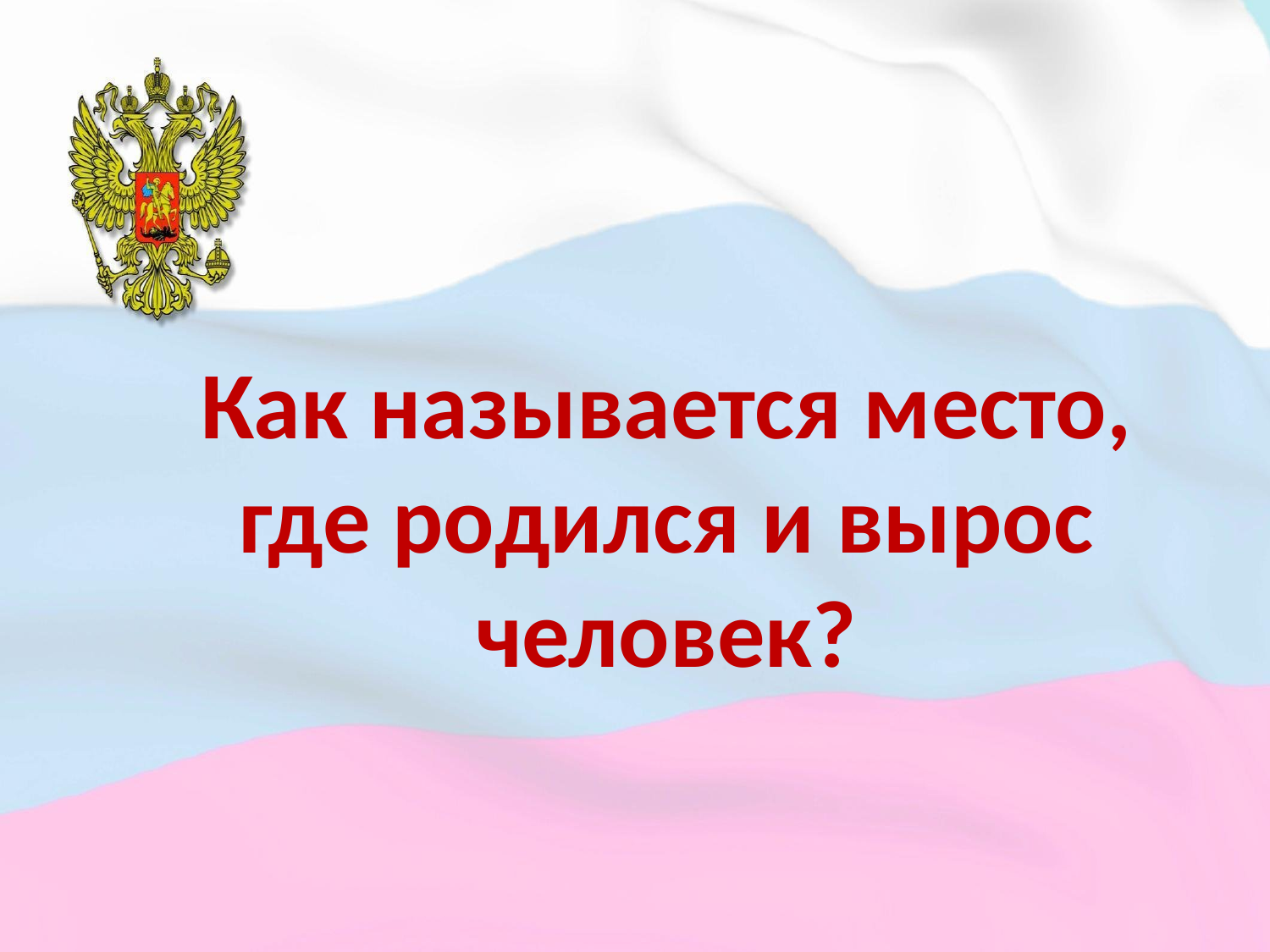

# Как называется место, где родился и вырос человек?